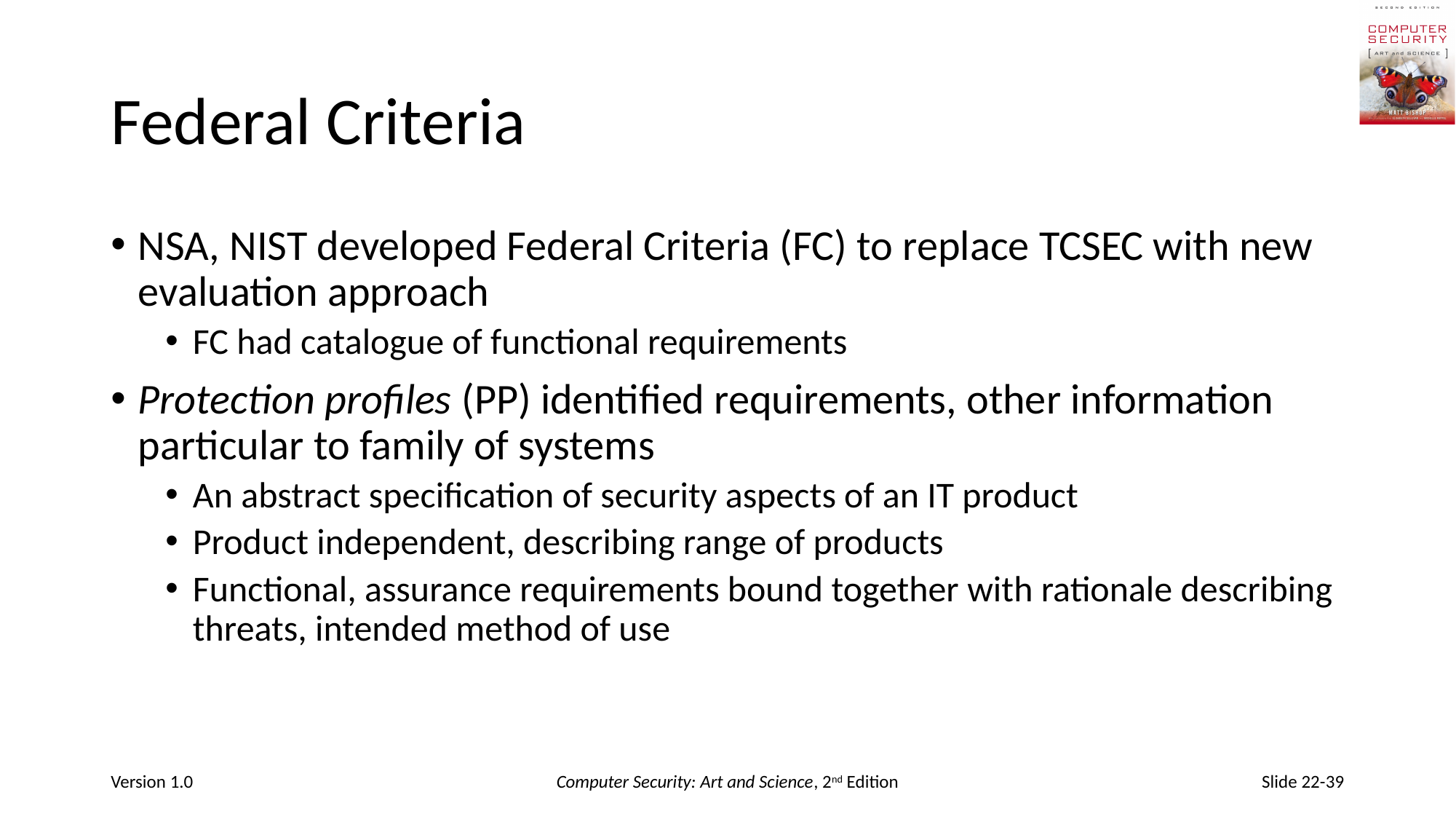

# Federal Criteria
NSA, NIST developed Federal Criteria (FC) to replace TCSEC with new evaluation approach
FC had catalogue of functional requirements
Protection profiles (PP) identified requirements, other information particular to family of systems
An abstract specification of security aspects of an IT product
Product independent, describing range of products
Functional, assurance requirements bound together with rationale describing threats, intended method of use

Version 1.0
Computer Security: Art and Science, 2nd Edition
Slide 22-39